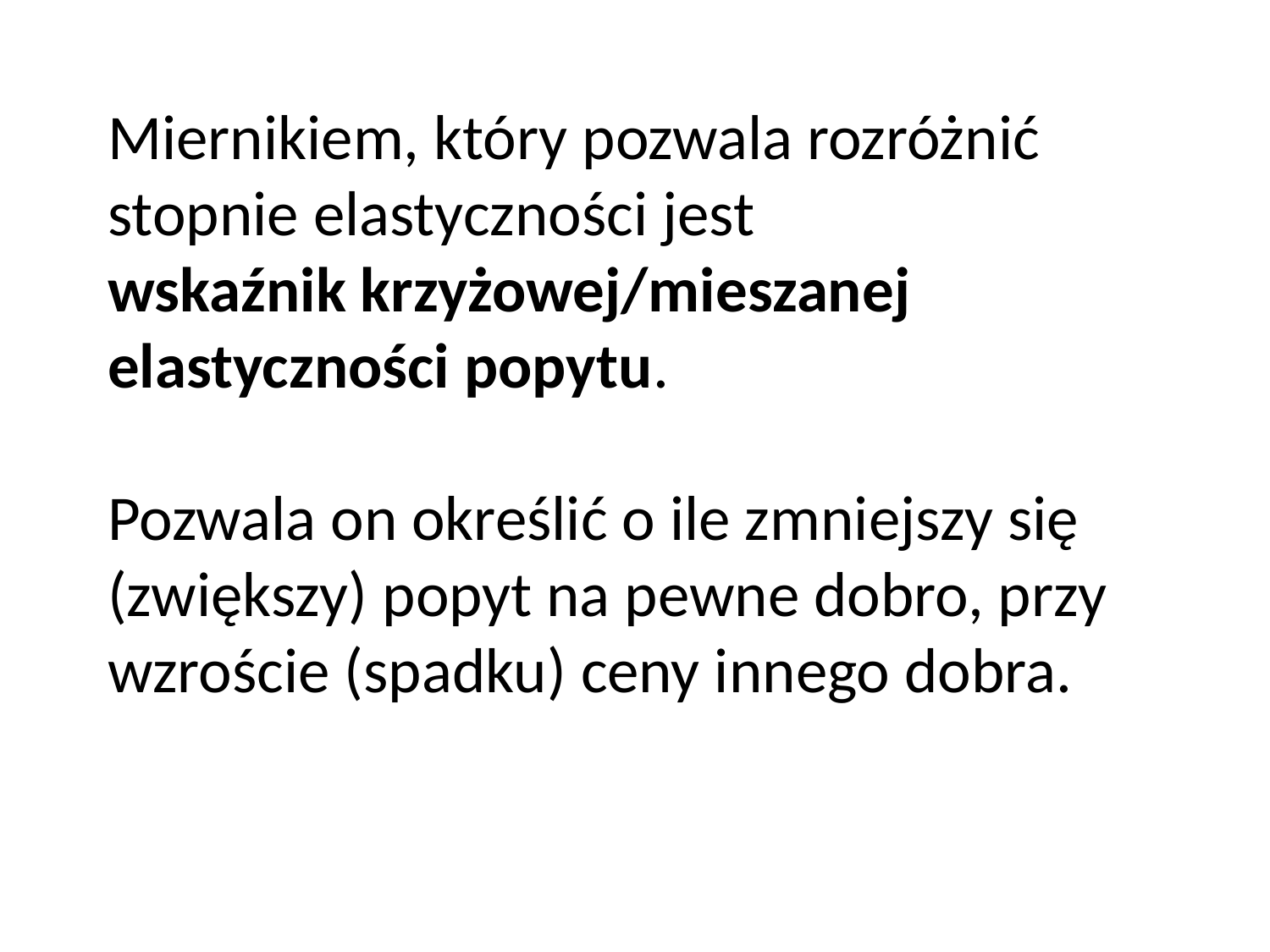

Miernikiem, który pozwala rozróżnić stopnie elastyczności jest
wskaźnik krzyżowej/mieszanej elastyczności popytu.

Pozwala on określić o ile zmniejszy się (zwiększy) popyt na pewne dobro, przy wzroście (spadku) ceny innego dobra.